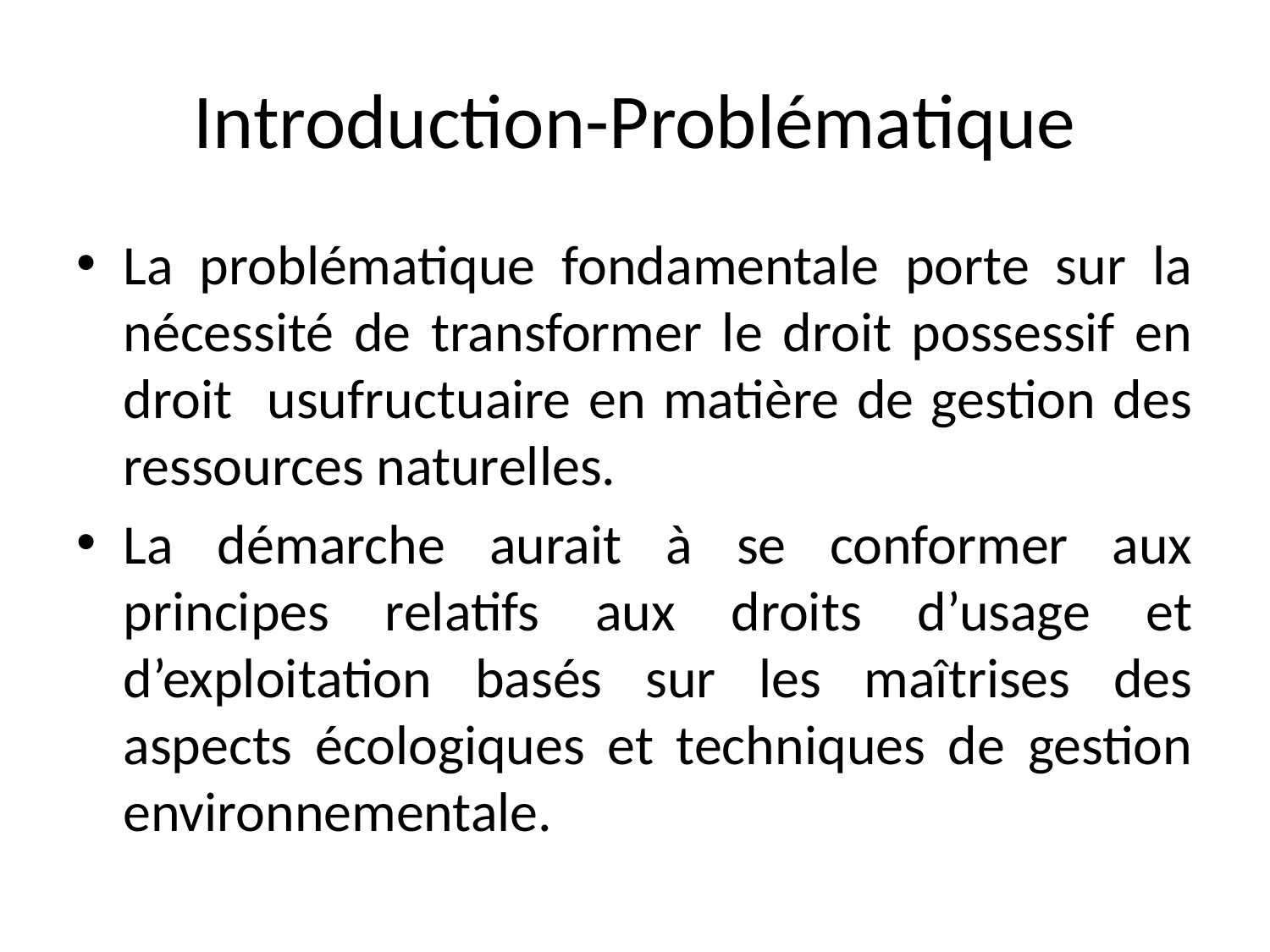

# Introduction-Problématique
La problématique fondamentale porte sur la nécessité de transformer le droit possessif en droit  usufructuaire en matière de gestion des ressources naturelles.
La démarche aurait à se conformer aux principes relatifs aux droits d’usage et d’exploitation basés sur les maîtrises des aspects écologiques et techniques de gestion environnementale.